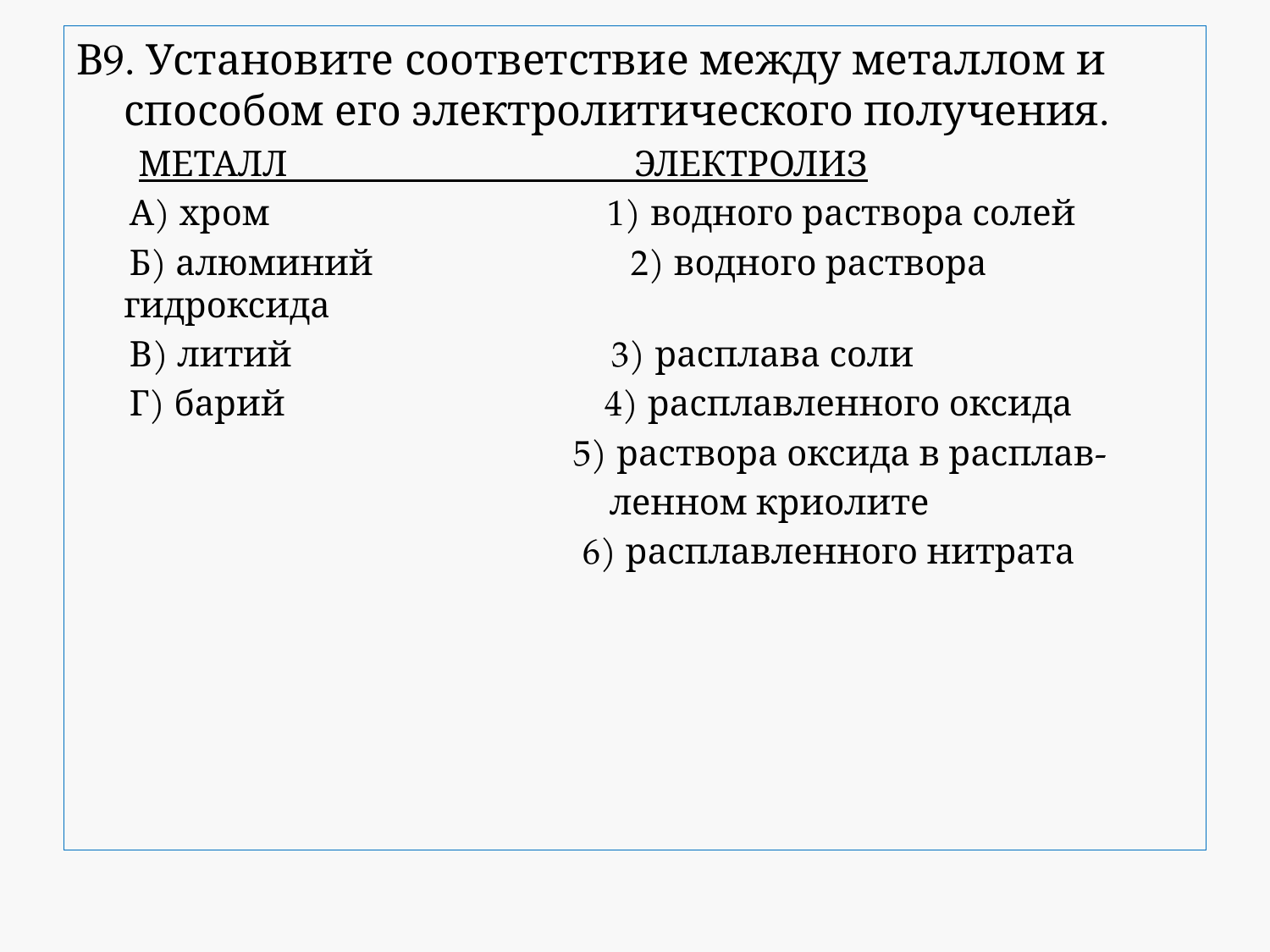

В9. Установите соответствие между металлом и способом его электролитического получения.
       МЕТАЛЛ                                       ЭЛЕКТРОЛИЗ
      А) хром                                      1) водного раствора солей
      Б) алюминий                             2) водного раствора гидроксида
      В) литий                                    3) расплава соли
      Г) барий                                    4) расплавленного оксида
                                                        5) раствора оксида в расплав-
                                                            ленном криолите
                                                         6) расплавленного нитрата